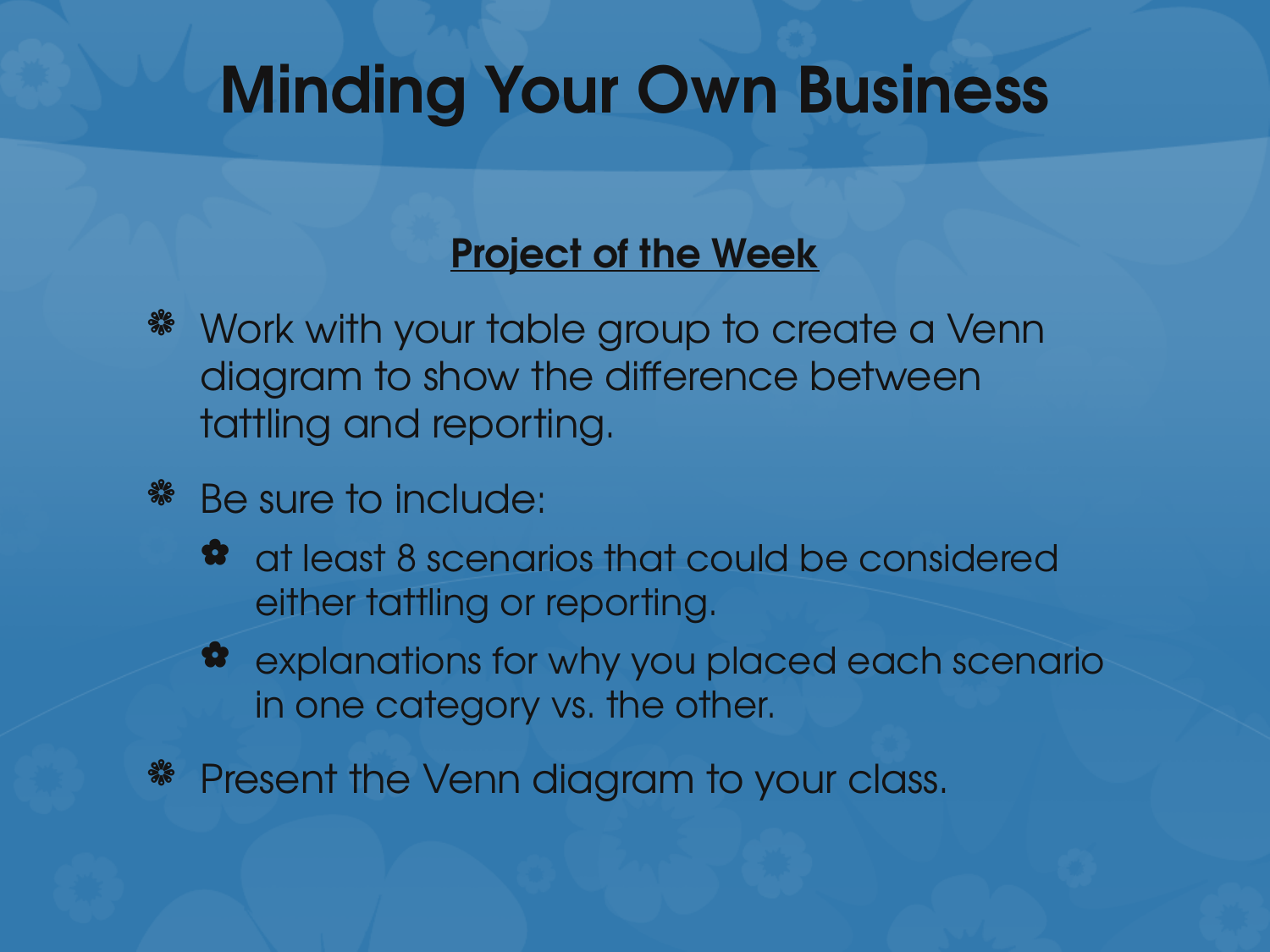

# Minding Your Own Business
Project of the Week
Work with your table group to create a Venn diagram to show the difference between tattling and reporting.
Be sure to include:
at least 8 scenarios that could be considered either tattling or reporting.
explanations for why you placed each scenario in one category vs. the other.
Present the Venn diagram to your class.